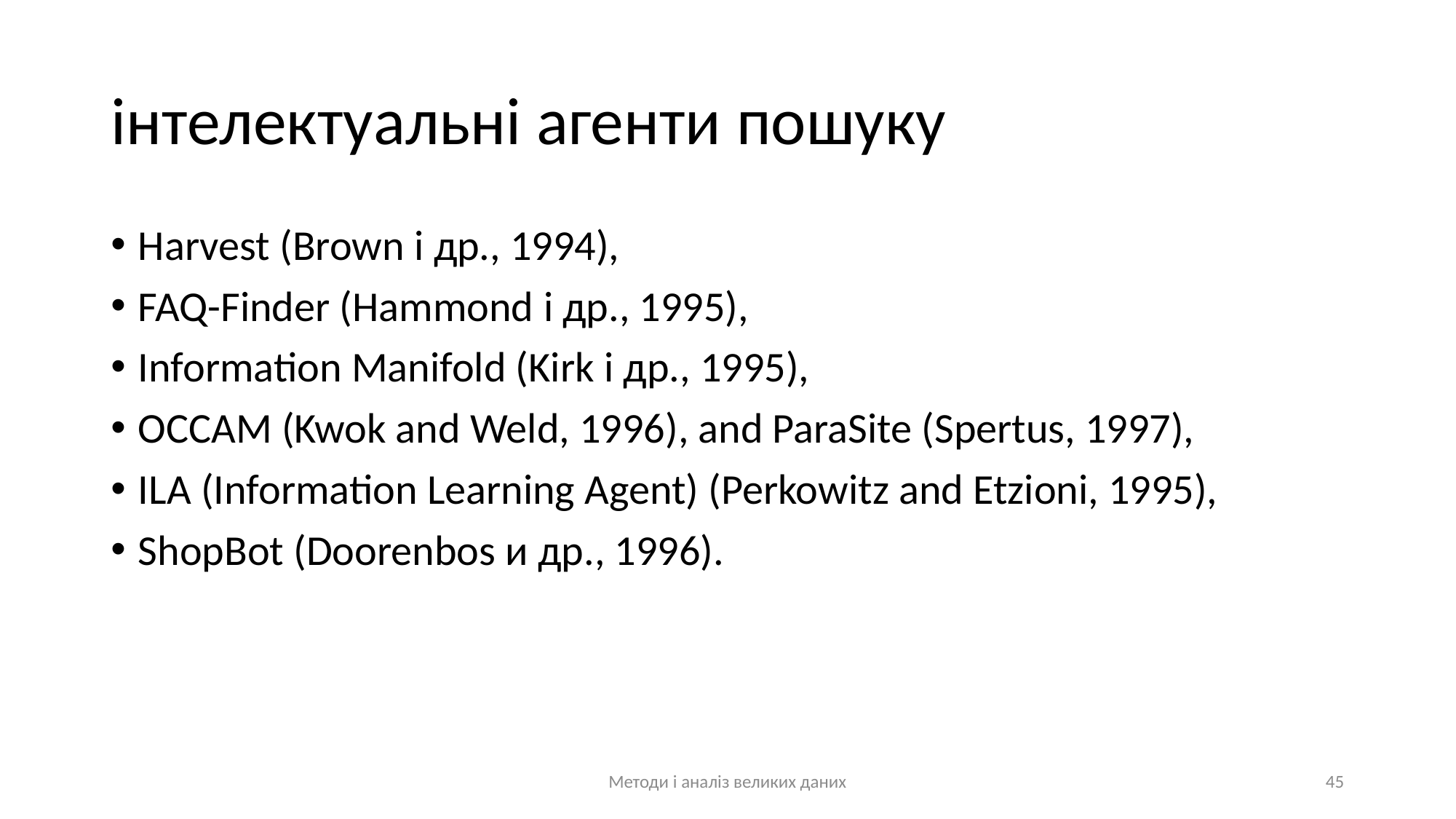

# інтелектуальні агенти пошуку
Harvest (Brown і др., 1994),
FAQ-Finder (Hammond і др., 1995),
Information Manifold (Kirk і др., 1995),
OCCAM (Kwok and Weld, 1996), and ParaSite (Spertus, 1997),
ILA (Information Learning Agent) (Perkowitz and Etzioni, 1995),
ShopBot (Doorenbos и др., 1996).

Методи і аналіз великих даних
45